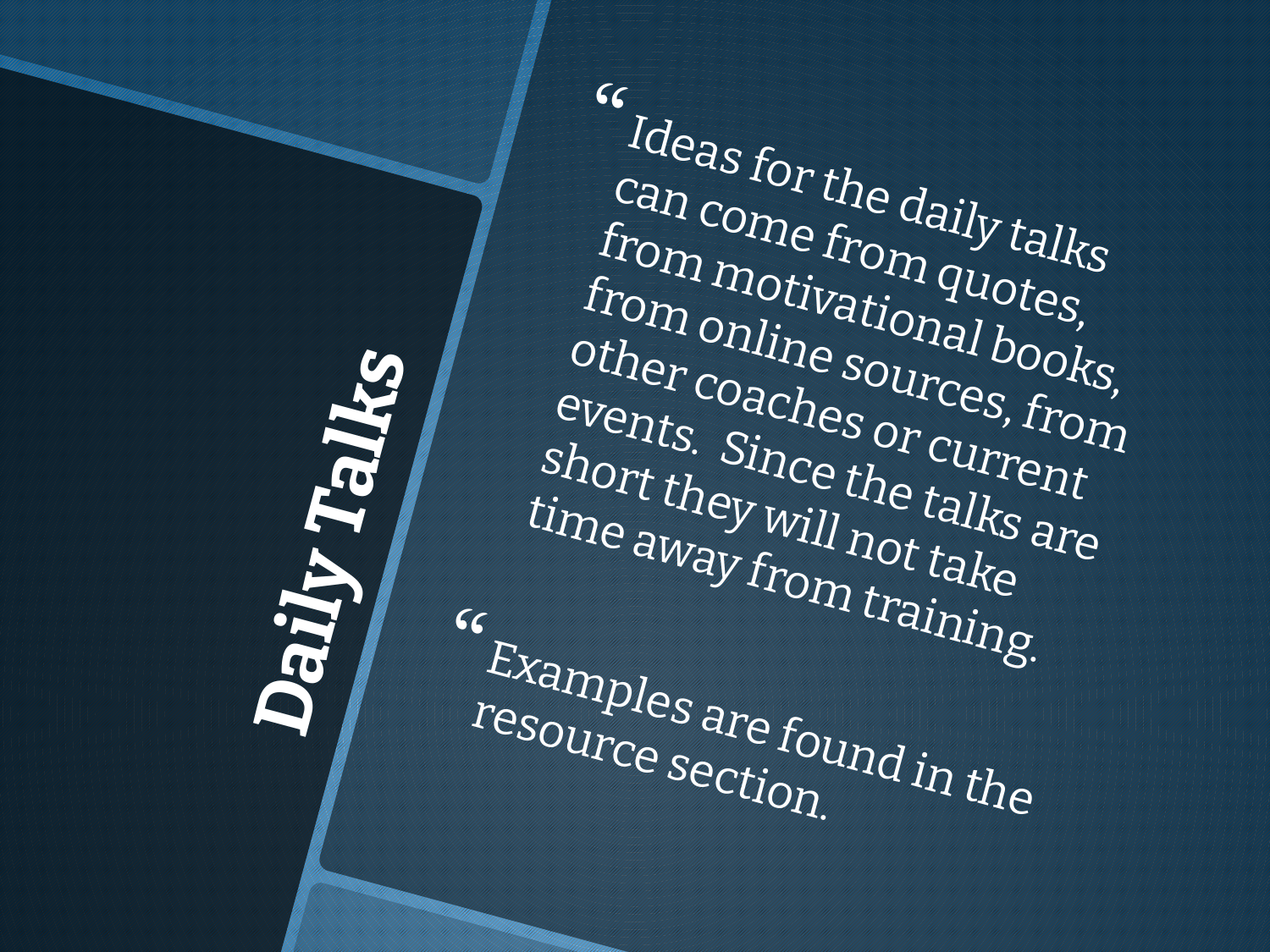

Ideas for the daily talks can come from quotes, from motivational books, from online sources, from other coaches or current events.  Since the talks are short they will not take time away from training.

Examples are found in the resource section.
# Daily Talks